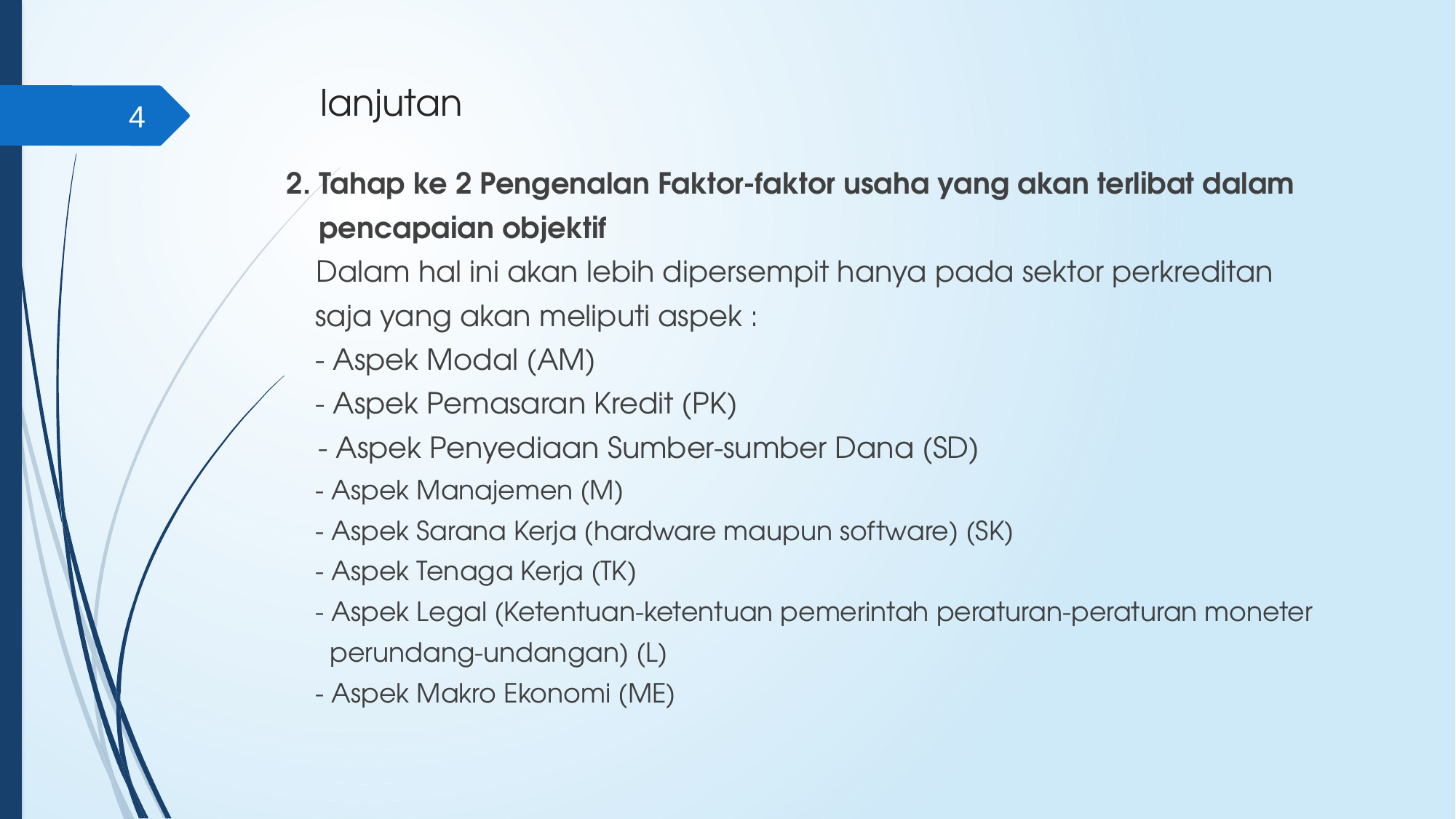

# lanjutan
4
2. Tahap ke 2 Pengenalan Faktor-faktor usaha yang akan terlibat dalam
    pencapaian objektif
    Dalam hal ini akan lebih dipersempit hanya pada sektor perkreditan
    saja yang akan meliputi aspek :
    - Aspek Modal (AM)
    - Aspek Pemasaran Kredit (PK)
    - Aspek Penyediaan Sumber-sumber Dana (SD)
    - Aspek Manajemen (M)
    - Aspek Sarana Kerja (hardware maupun software) (SK)
    - Aspek Tenaga Kerja (TK)
    - Aspek Legal (Ketentuan-ketentuan pemerintah peraturan-peraturan moneter
      perundang-undangan) (L)
    - Aspek Makro Ekonomi (ME)